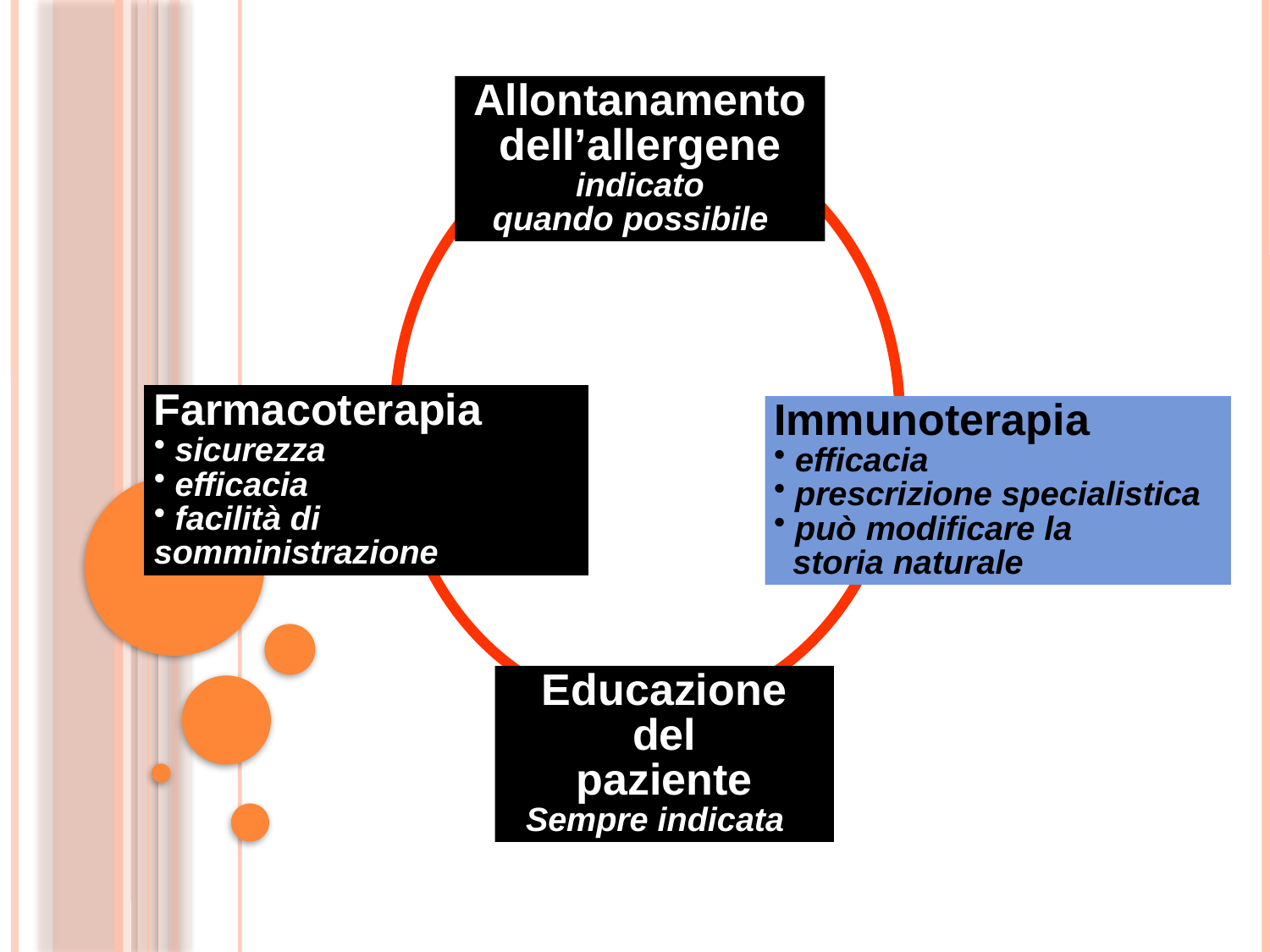

Allontanamento
dell’allergene
indicato
quando possibile

Farmacoterapia
 sicurezza
 efficacia
 facilità di somministrazione
Immunoterapia
 efficacia
 prescrizione specialistica
 può modificare la
  storia naturale
Educazione del
paziente
Sempre indicata